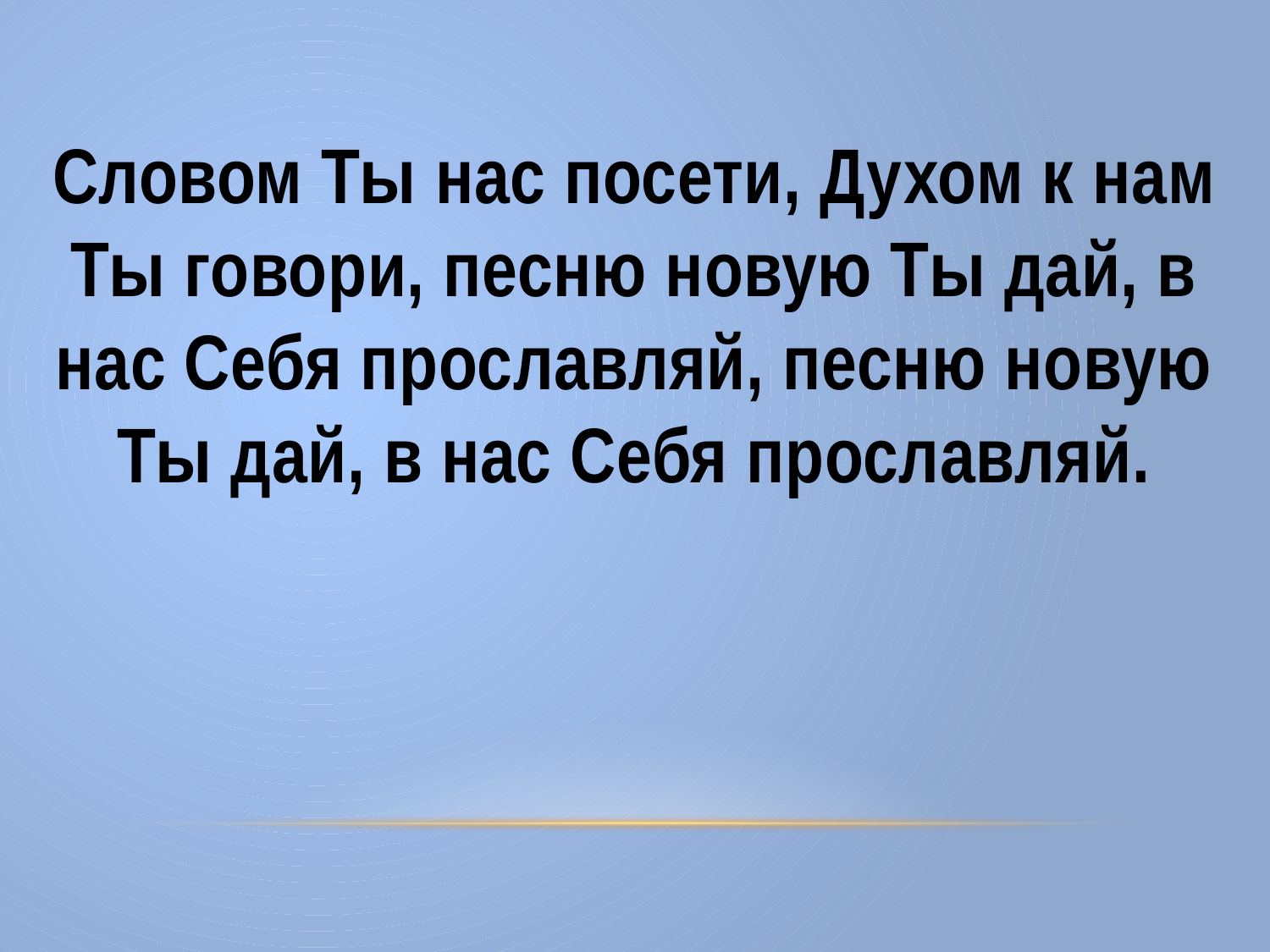

Словом Ты нас посети, Духом к нам Ты говори, песню новую Ты дай, в нас Себя прославляй, песню новую Ты дай, в нас Себя прославляй.